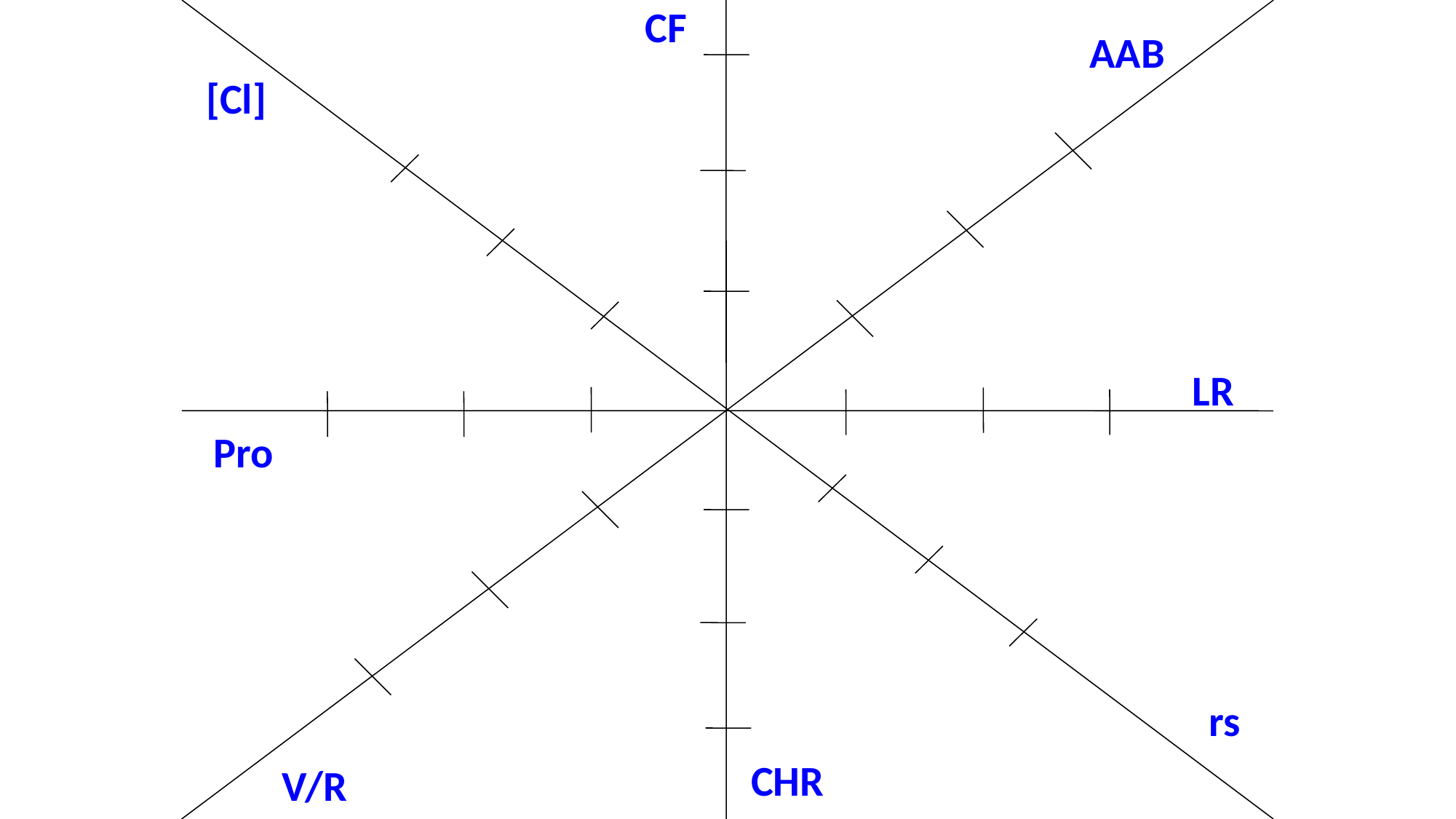

CF

AAB
[Cl]
LR
Pro
rs
CHR
V/R